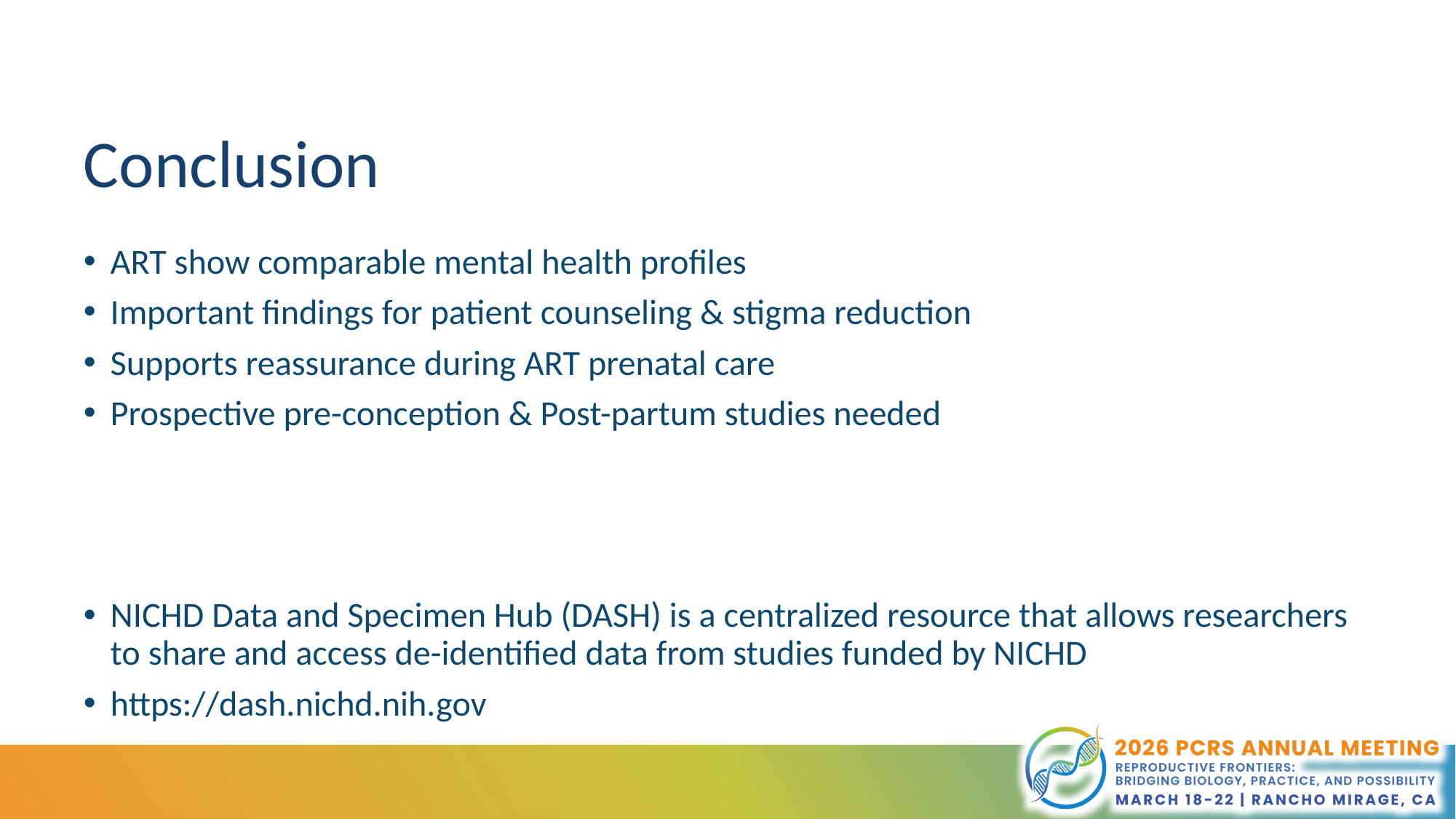

# Conclusion
ART show comparable mental health profiles
Important findings for patient counseling & stigma reduction
Supports reassurance during ART prenatal care
Prospective pre-conception & Post-partum studies needed

NICHD Data and Specimen Hub (DASH) is a centralized resource that allows researchers to share and access de-identified data from studies funded by NICHD
https://dash.nichd.nih.gov